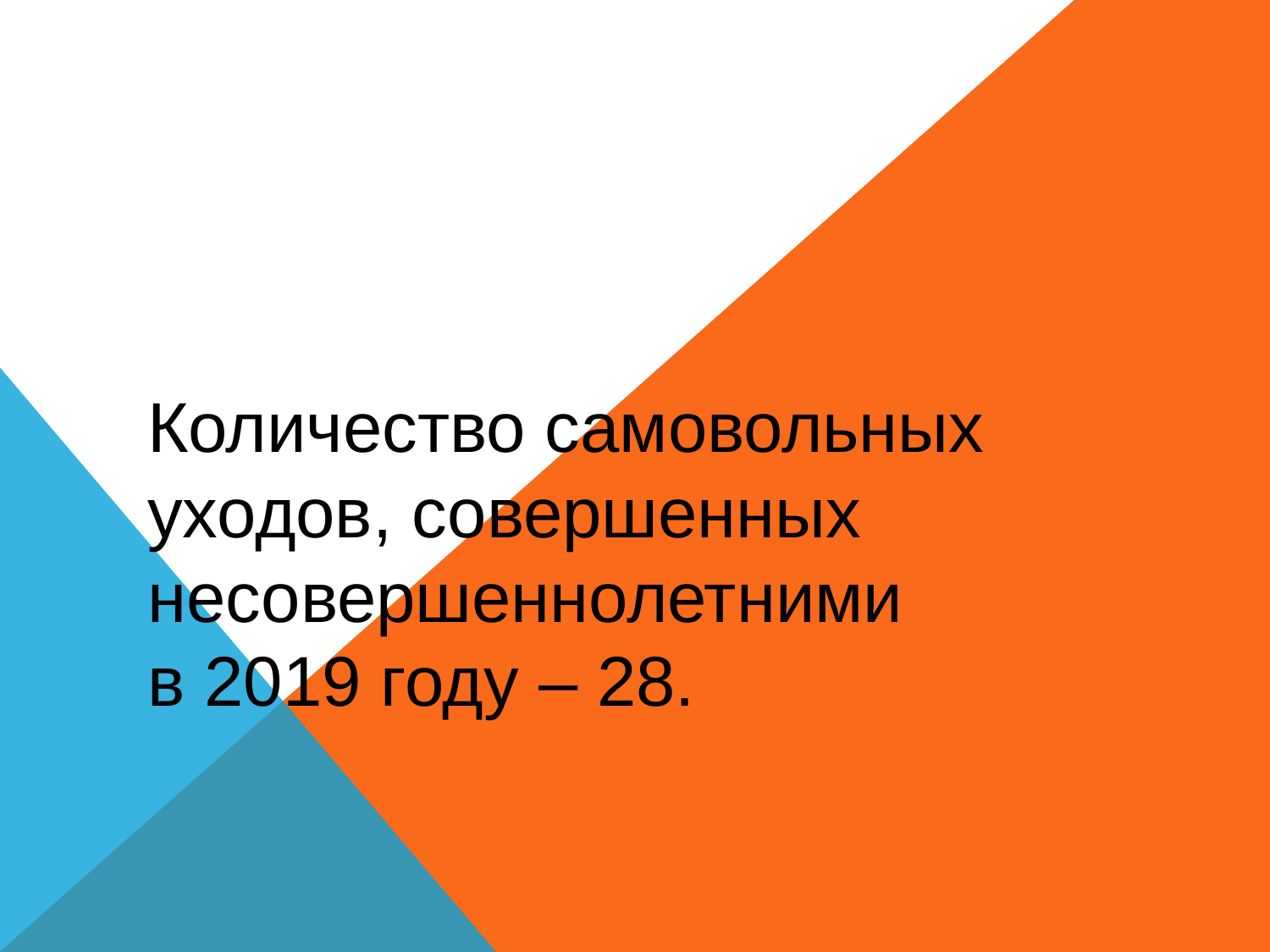

Количество самовольных уходов, совершенных несовершеннолетними
в 2019 году – 28.